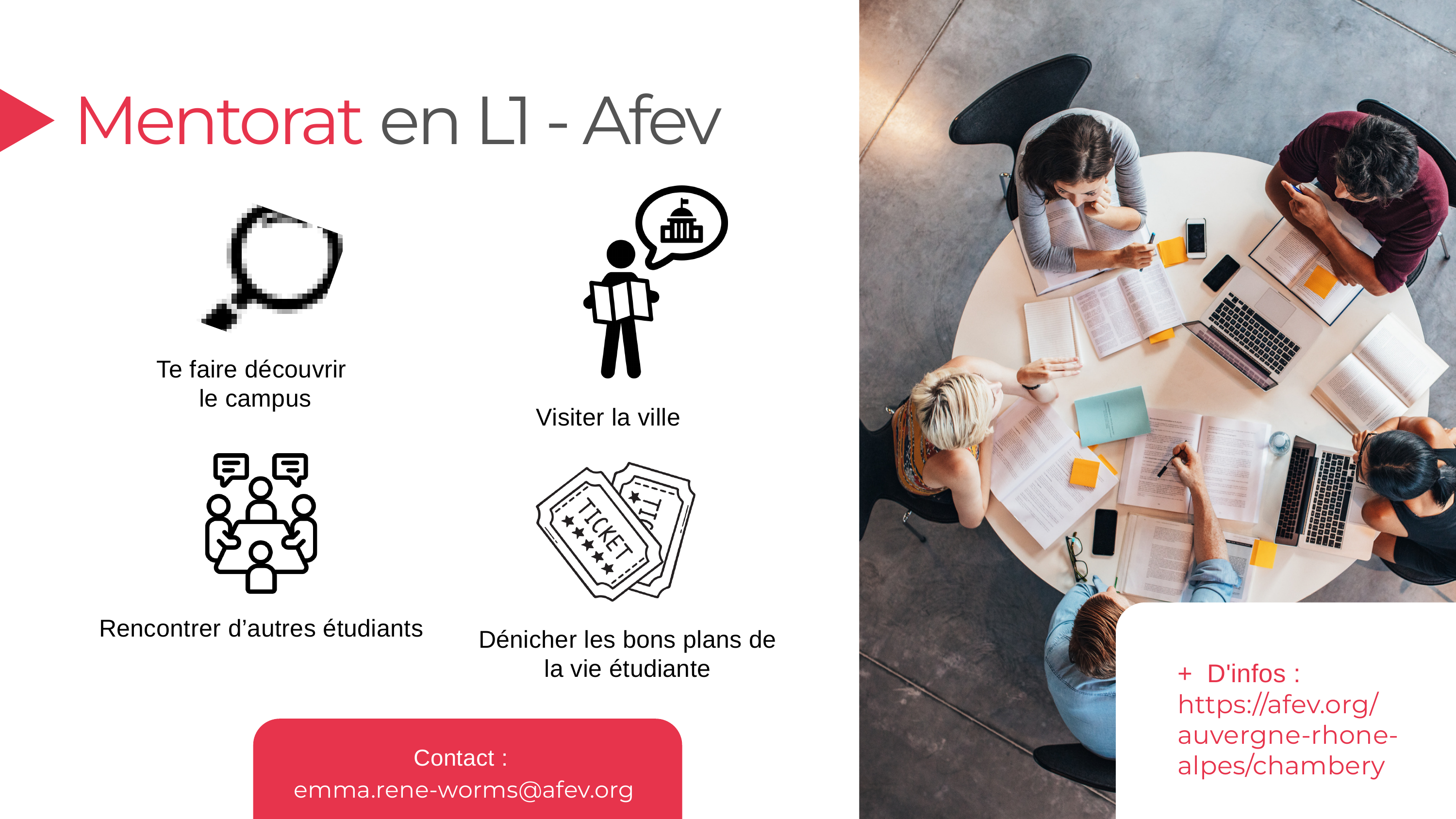

Mentorat en L1 - Afev

Te faire découvrir
le campus
Visiter la ville

Rencontrer d’autres étudiants
Dénicher les bons plans de la vie étudiante
+  D'infos :
https://afev.org/auvergne-rhone-alpes/chambery

Contact :
emma.rene-worms@afev.org